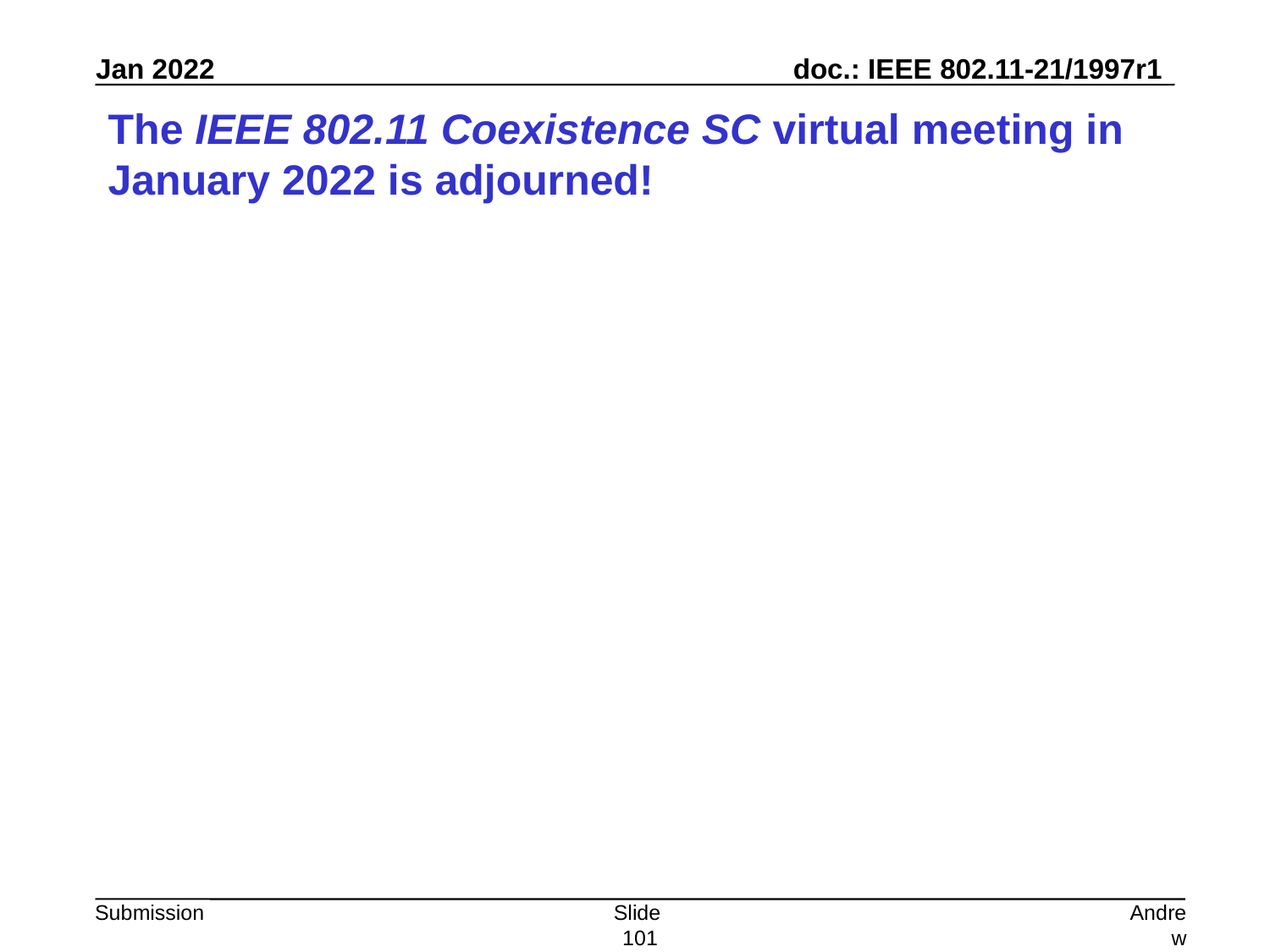

# The IEEE 802.11 Coexistence SC virtual meeting in January 2022 is adjourned!

Slide 101
Andrew Myles, Cisco